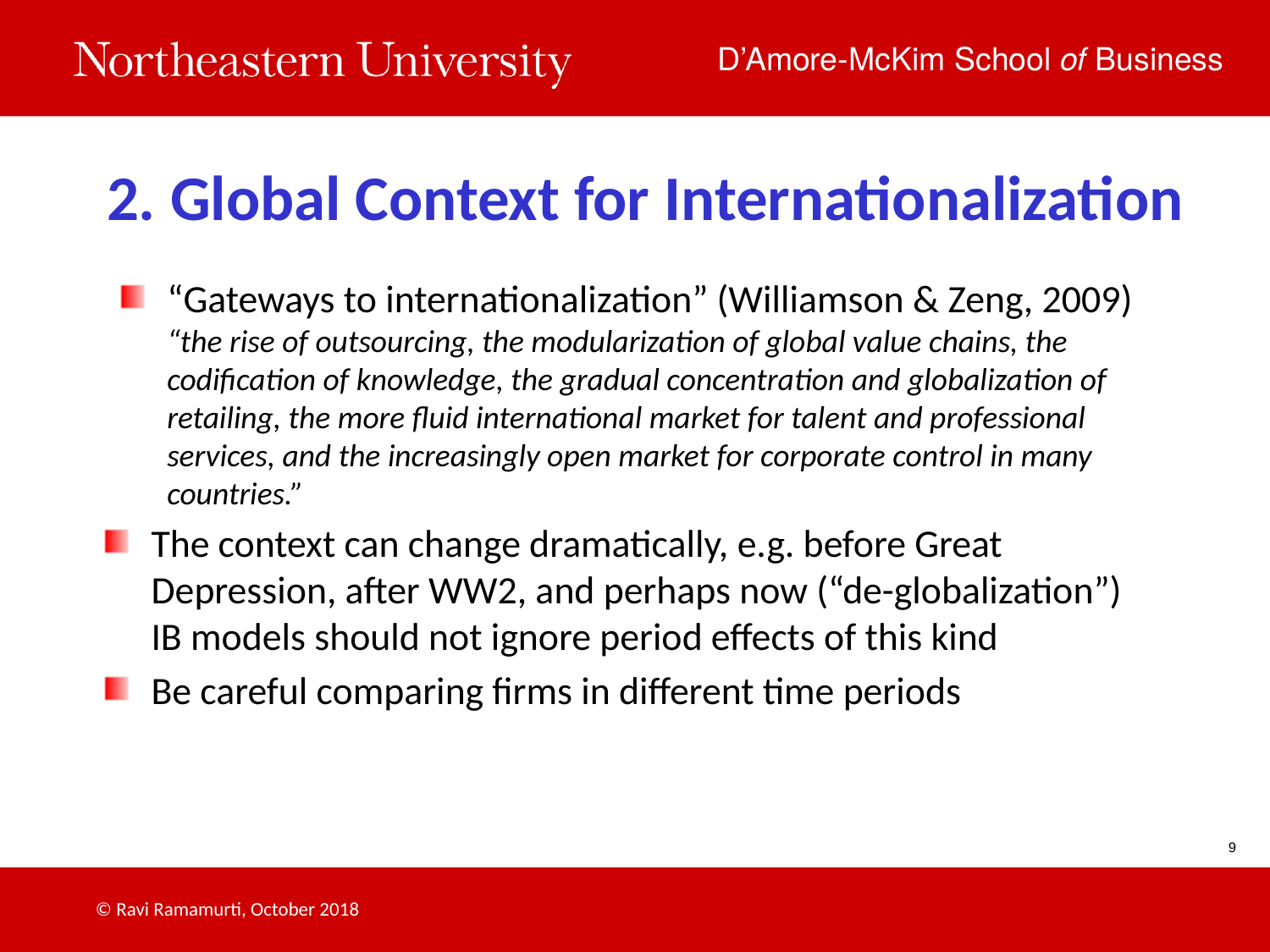

# 2. Global Context for Internationalization
“Gateways to internationalization” (Williamson & Zeng, 2009)
“the rise of outsourcing, the modularization of global value chains, the codification of knowledge, the gradual concentration and globalization of retailing, the more fluid international market for talent and professional services, and the increasingly open market for corporate control in many countries.”
The context can change dramatically, e.g. before Great Depression, after WW2, and perhaps now (“de-globalization”) IB models should not ignore period effects of this kind
Be careful comparing firms in different time periods
9